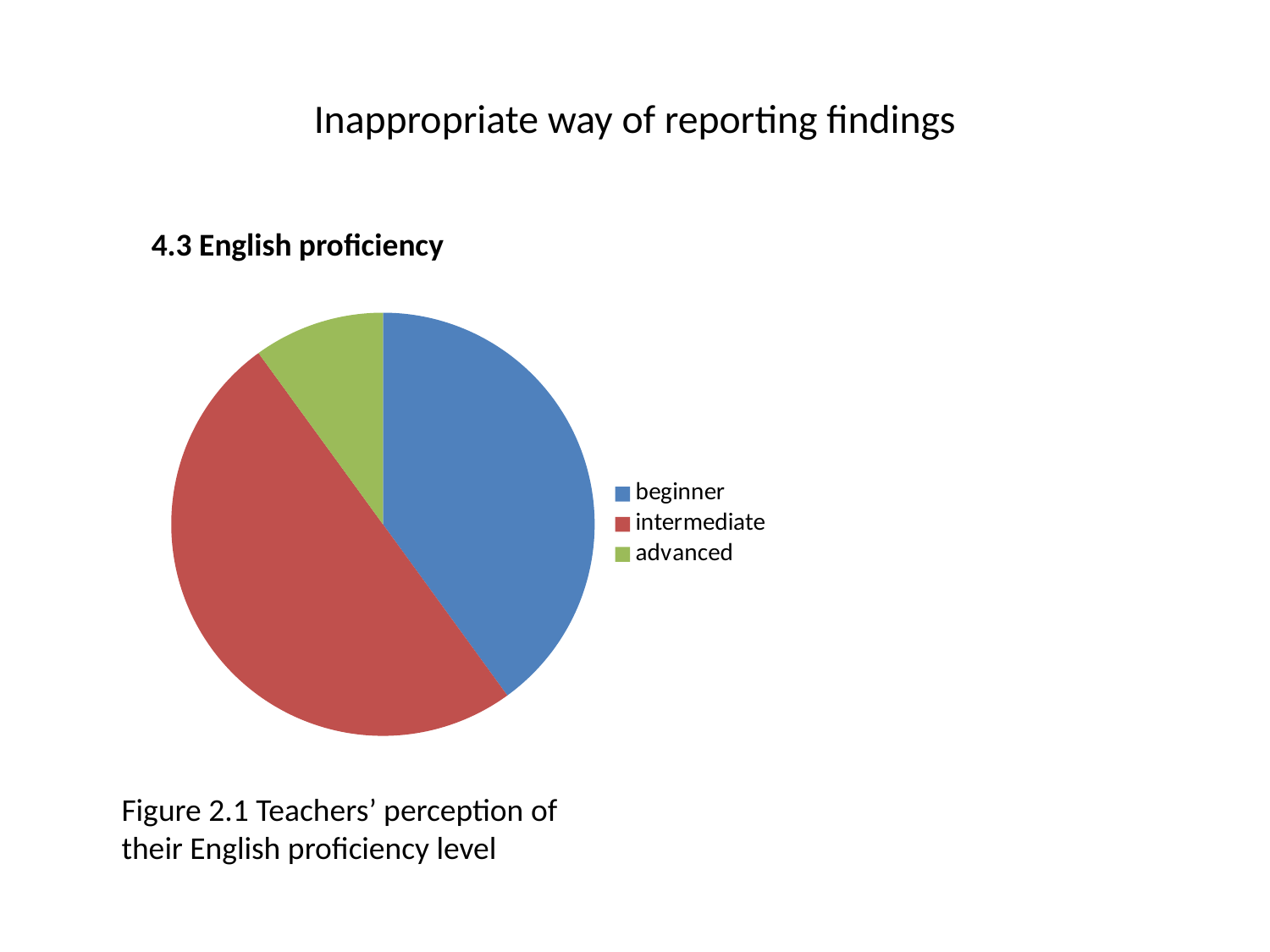

# Inappropriate way of reporting findings
4.3 English proficiency

### Chart

| Category | Ventes | Ventes |
|---|---|---|
| beginner | 40.0 | 40.0 |
| intermediate | 50.0 | 50.0 |
| advanced | 10.0 | 10.0 |
Figure 2.1 Teachers’ perception of their English proficiency level